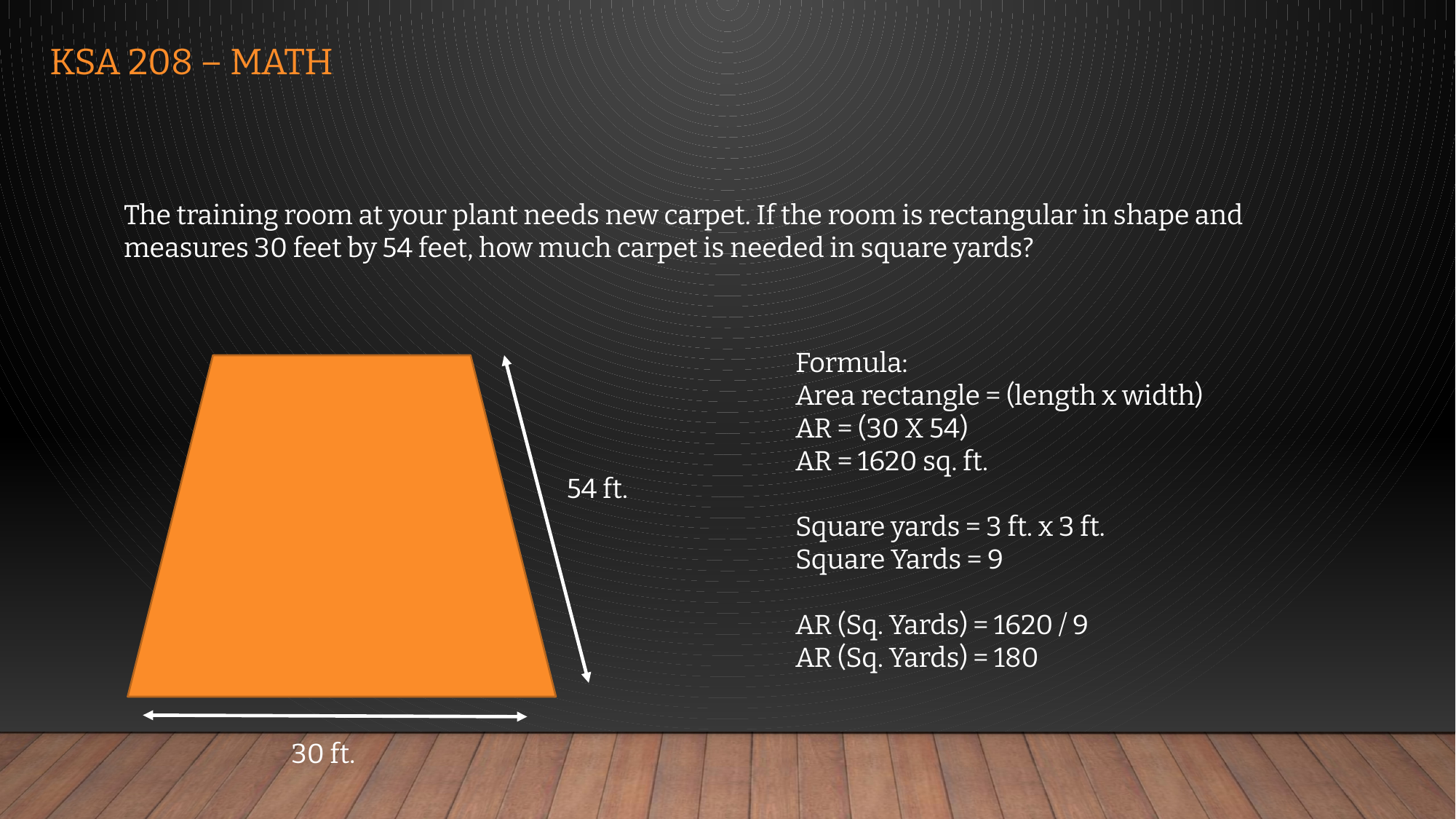

# KSA 208 – math
The training room at your plant needs new carpet. If the room is rectangular in shape and measures 30 feet by 54 feet, how much carpet is needed in square yards?
Formula:
Area rectangle = (length x width)
AR = (30 X 54)
AR = 1620 sq. ft.

Square yards = 3 ft. x 3 ft.
Square Yards = 9

AR (Sq. Yards) = 1620 / 9
AR (Sq. Yards) = 180

54 ft.
30 ft.